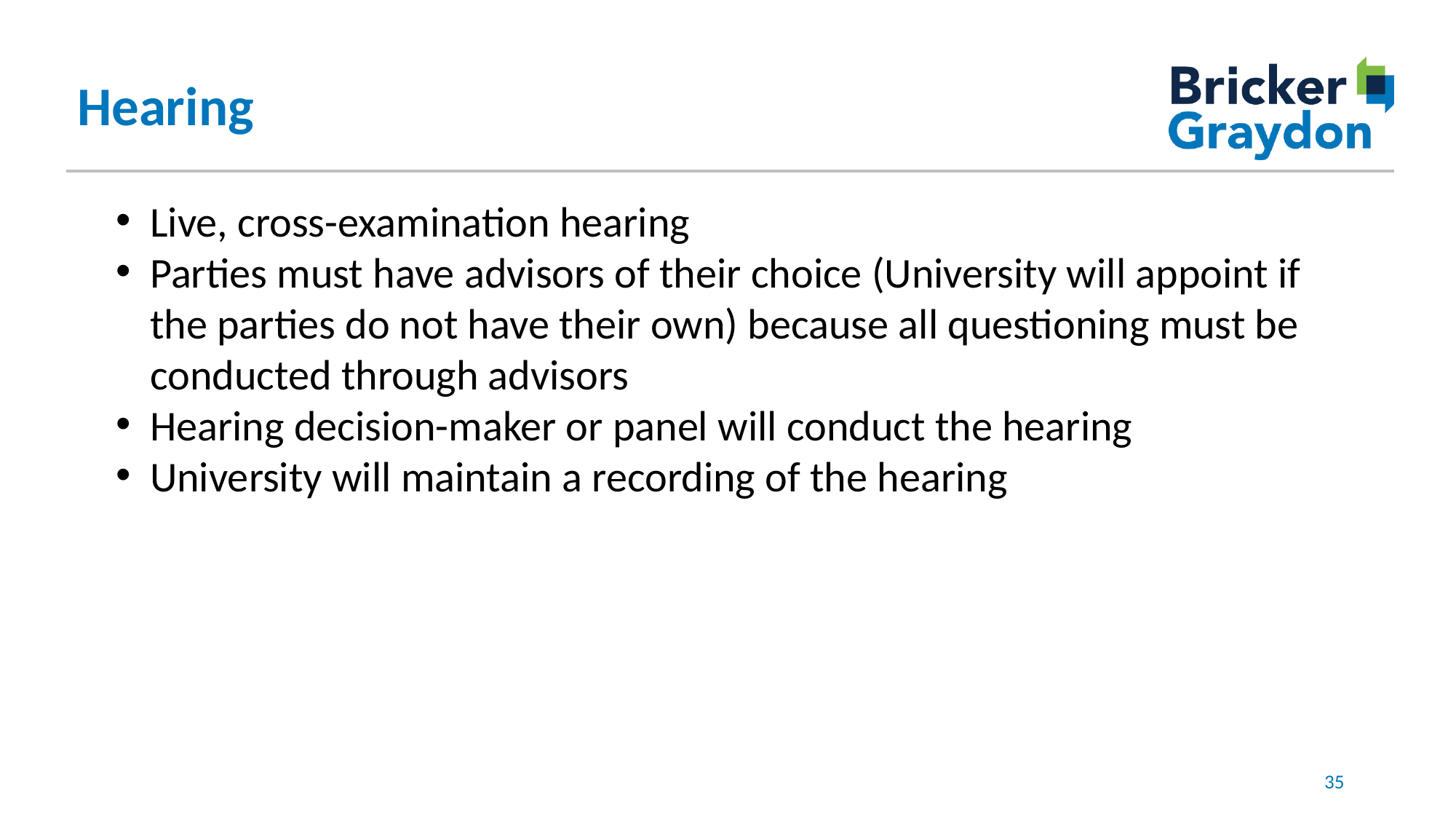

Hearing
Live, cross-examination hearing
Parties must have advisors of their choice (University will appoint if the parties do not have their own) because all questioning must be conducted through advisors
Hearing decision-maker or panel will conduct the hearing
University will maintain a recording of the hearing